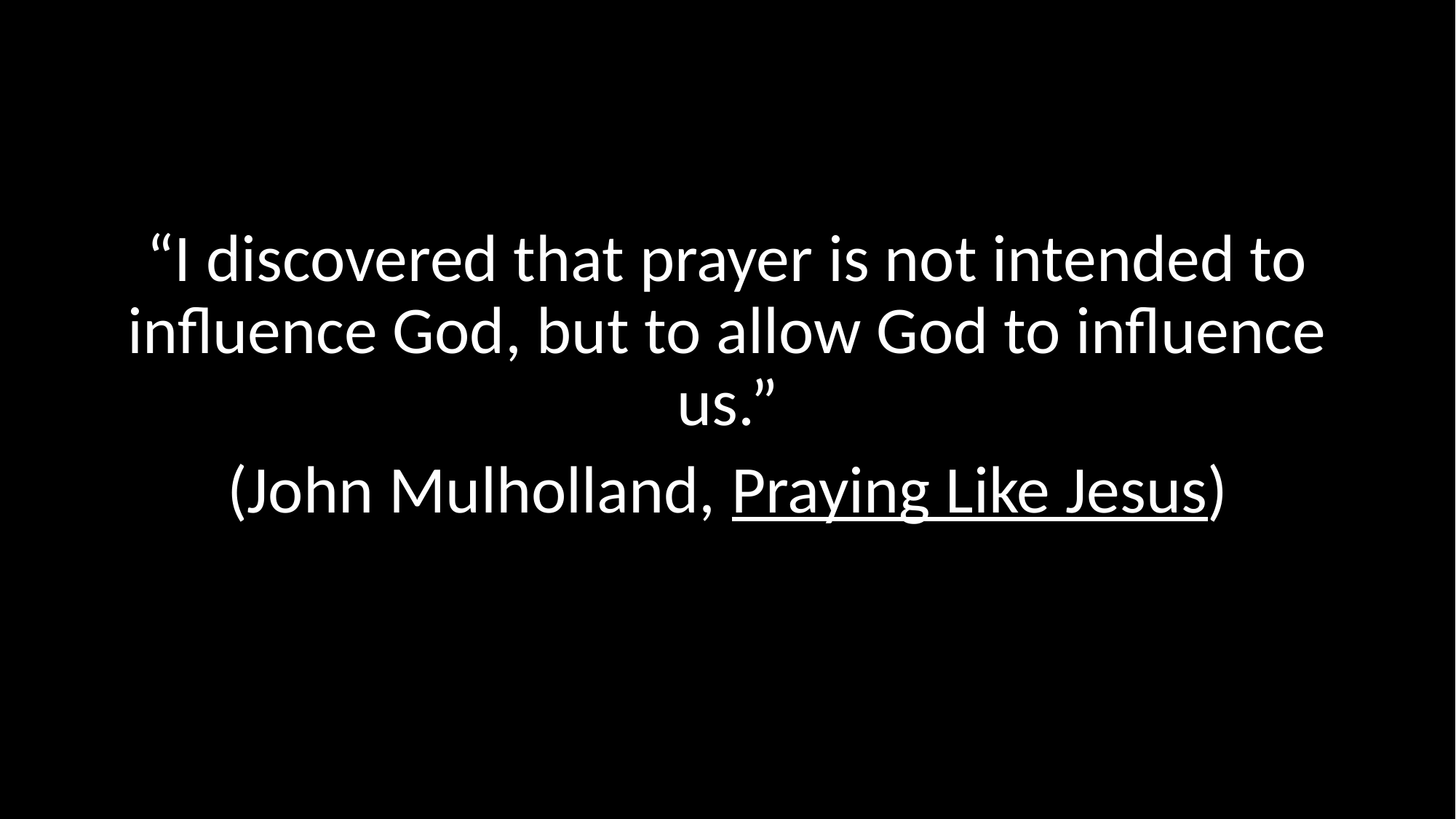

#
“I discovered that prayer is not intended to influence God, but to allow God to influence us.”
(John Mulholland, Praying Like Jesus)